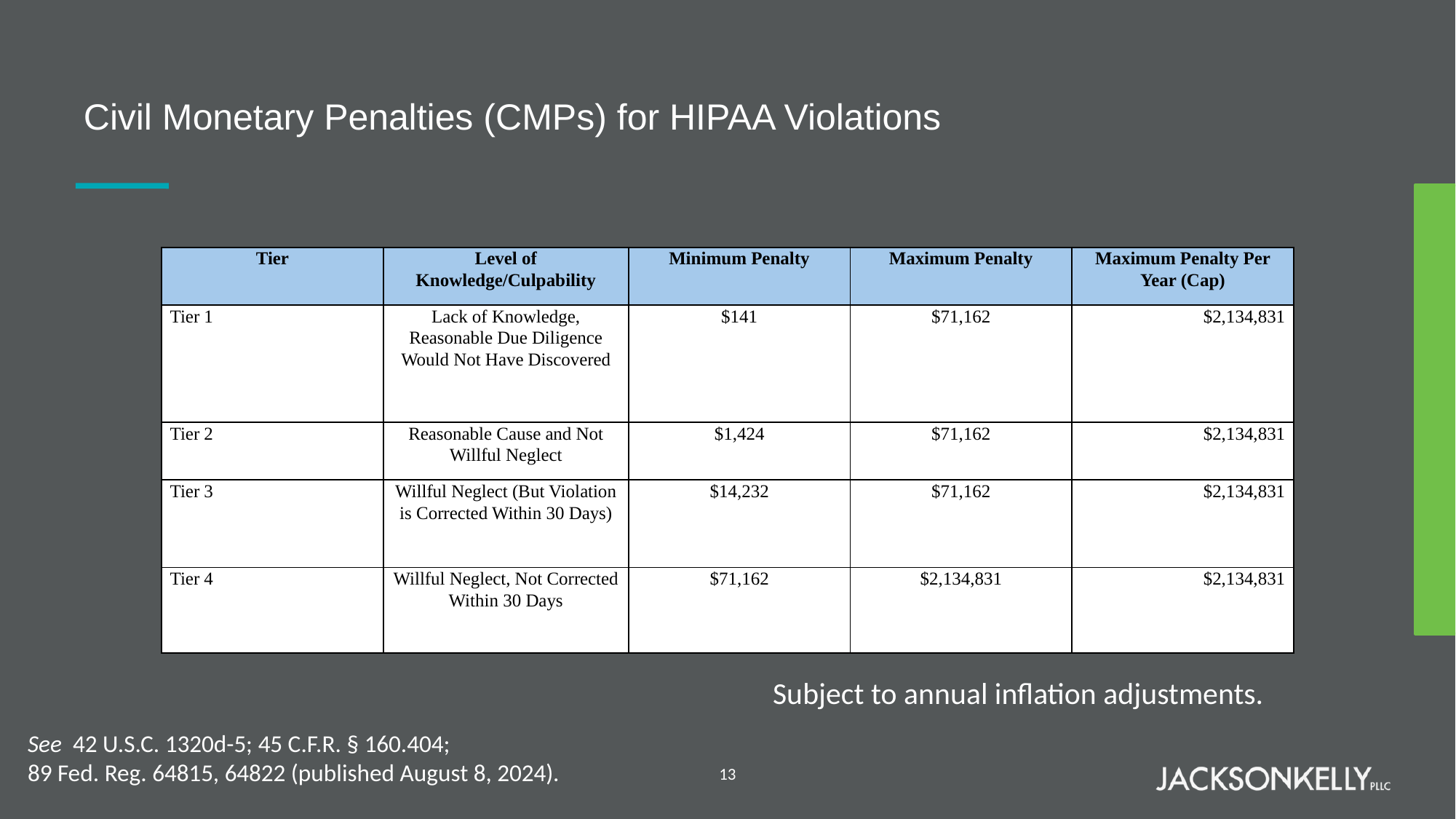

# Civil Monetary Penalties (CMPs) for HIPAA Violations
| Tier | Level of Knowledge/Culpability | Minimum Penalty | Maximum Penalty | Maximum Penalty Per Year (Cap) |
| --- | --- | --- | --- | --- |
| Tier 1 | Lack of Knowledge, Reasonable Due Diligence Would Not Have Discovered | $141 | $71,162 | $2,134,831 |
| Tier 2 | Reasonable Cause and Not Willful Neglect | $1,424 | $71,162 | $2,134,831 |
| Tier 3 | Willful Neglect (But Violation is Corrected Within 30 Days) | $14,232 | $71,162 | $2,134,831 |
| Tier 4 | Willful Neglect, Not Corrected Within 30 Days | $71,162 | $2,134,831 | $2,134,831 |
Subject to annual inflation adjustments.
See  42 U.S.C. 1320d-5; 45 C.F.R. § 160.404;
89 Fed. Reg. 64815, 64822 (published August 8, 2024).
13